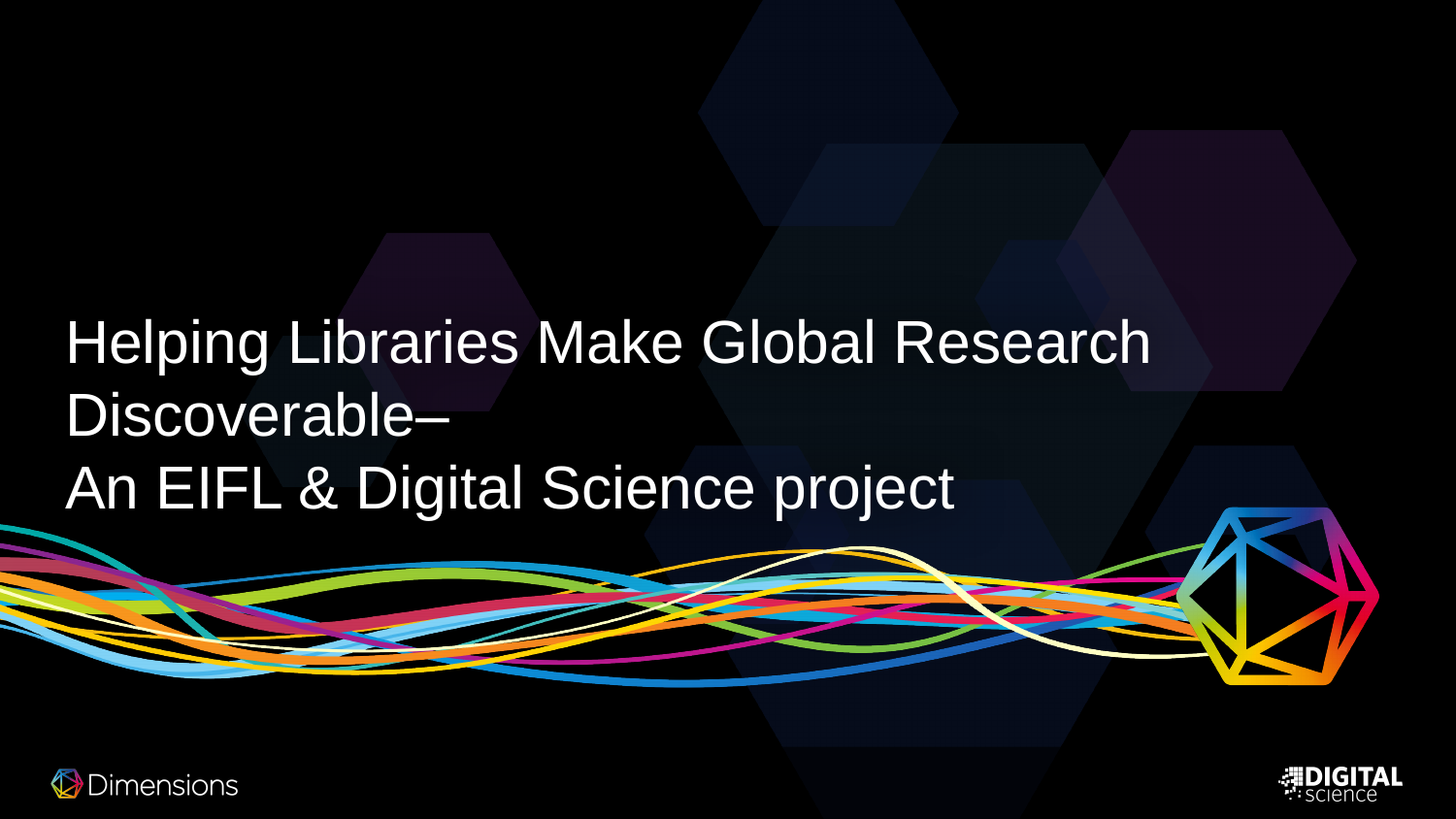

# Helping Libraries Make Global Research Discoverable– An EIFL & Digital Science project